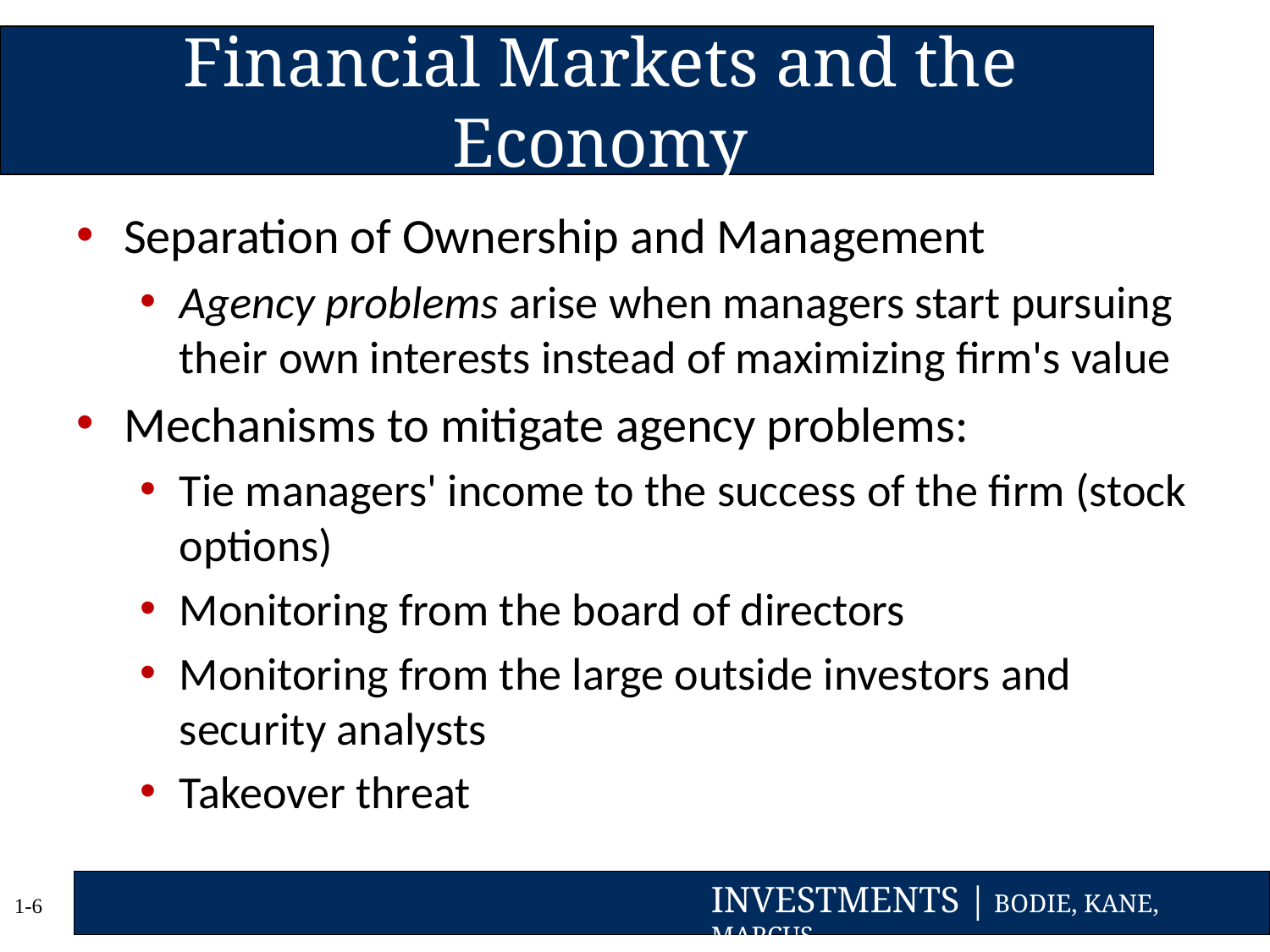

Financial Markets and the Economy
Separation of Ownership and Management
Agency problems arise when managers start pursuing their own interests instead of maximizing firm's value
Mechanisms to mitigate agency problems:
Tie managers' income to the success of the firm (stock options)
Monitoring from the board of directors
Monitoring from the large outside investors and security analysts
Takeover threat